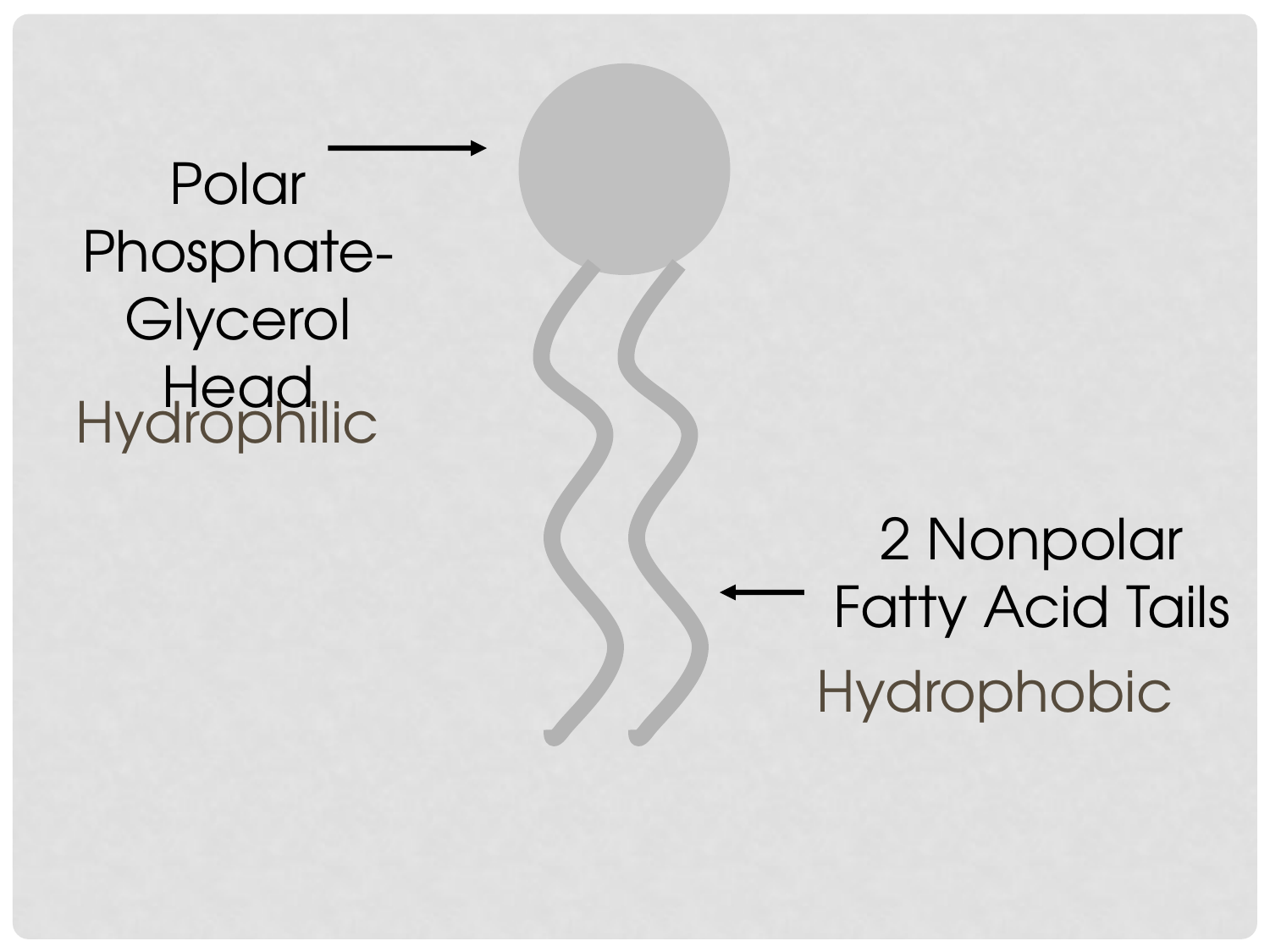

Polar Phosphate-
Glycerol Head

Hydrophilic
2 Nonpolar
Fatty Acid Tails

Hydrophobic